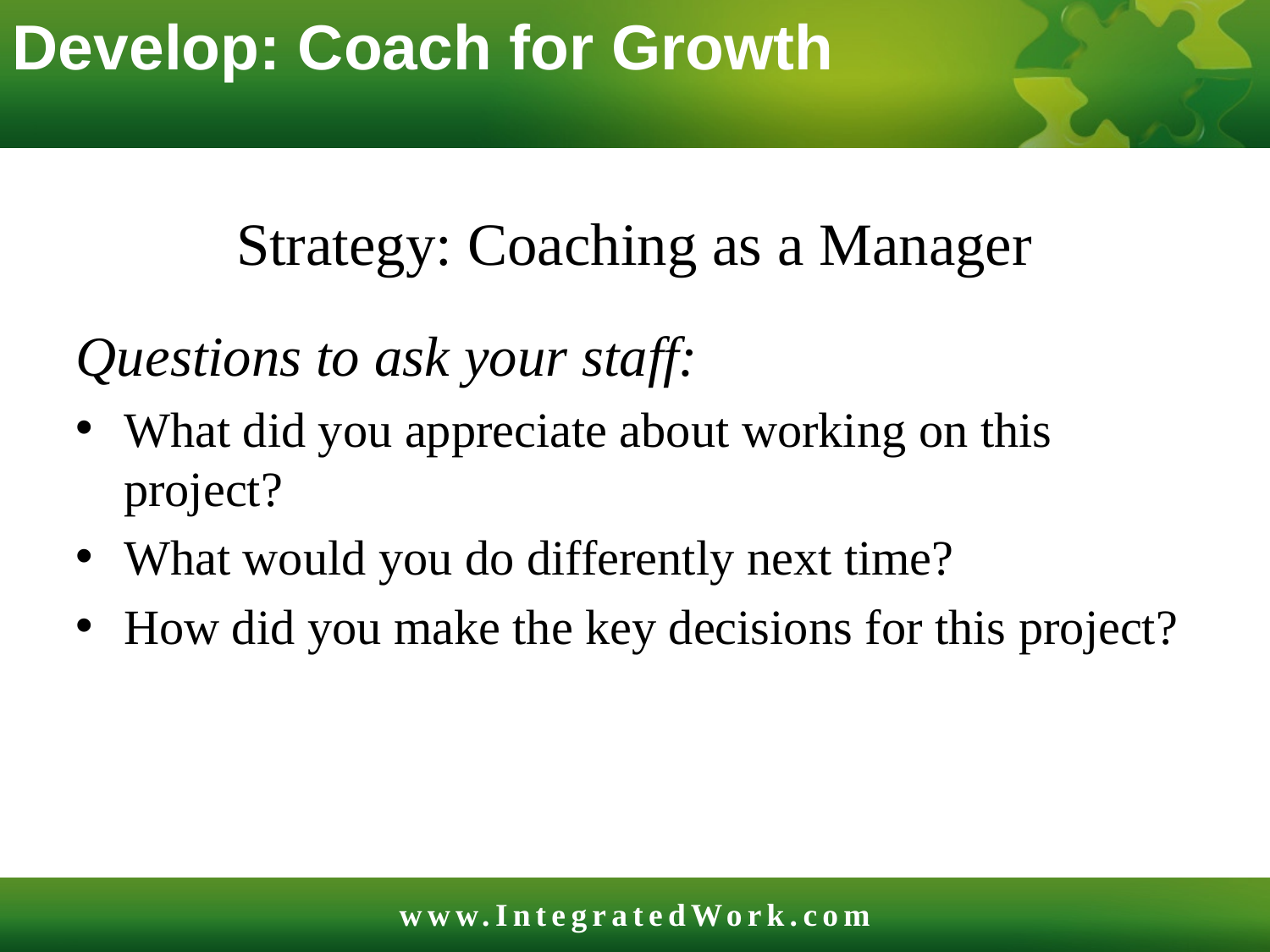

# Develop: Coach for Growth
Strategy: Coaching as a Manager
Questions to ask your staff:
What did you appreciate about working on this project?
What would you do differently next time?
How did you make the key decisions for this project?